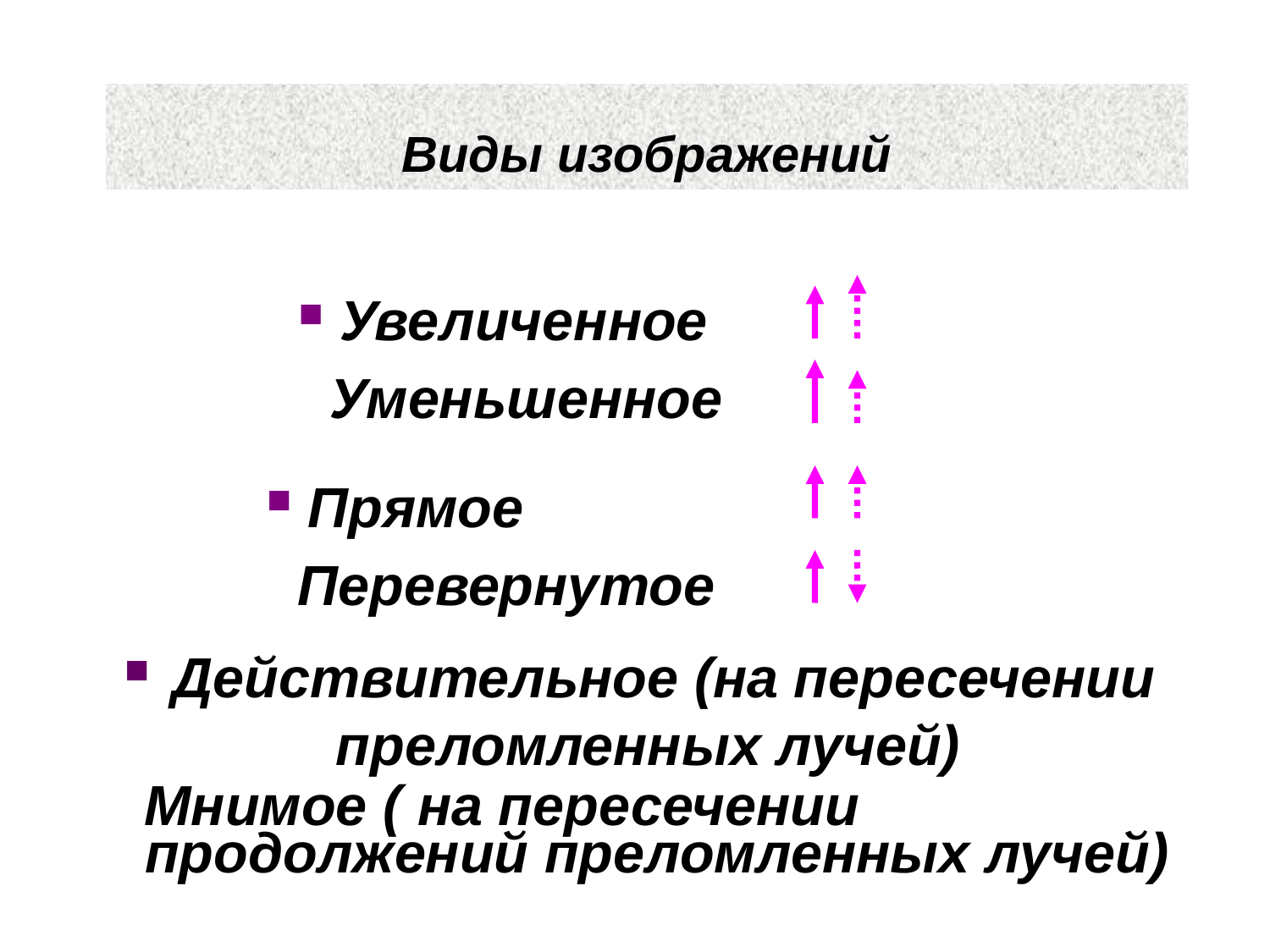

# Виды изображений

 Увеличенное
  Уменьшенное

 Прямое
  Перевернутое

Действительное (на пересечении преломленных лучей)
   Мнимое ( на пересечении продолжений преломленных лучей)